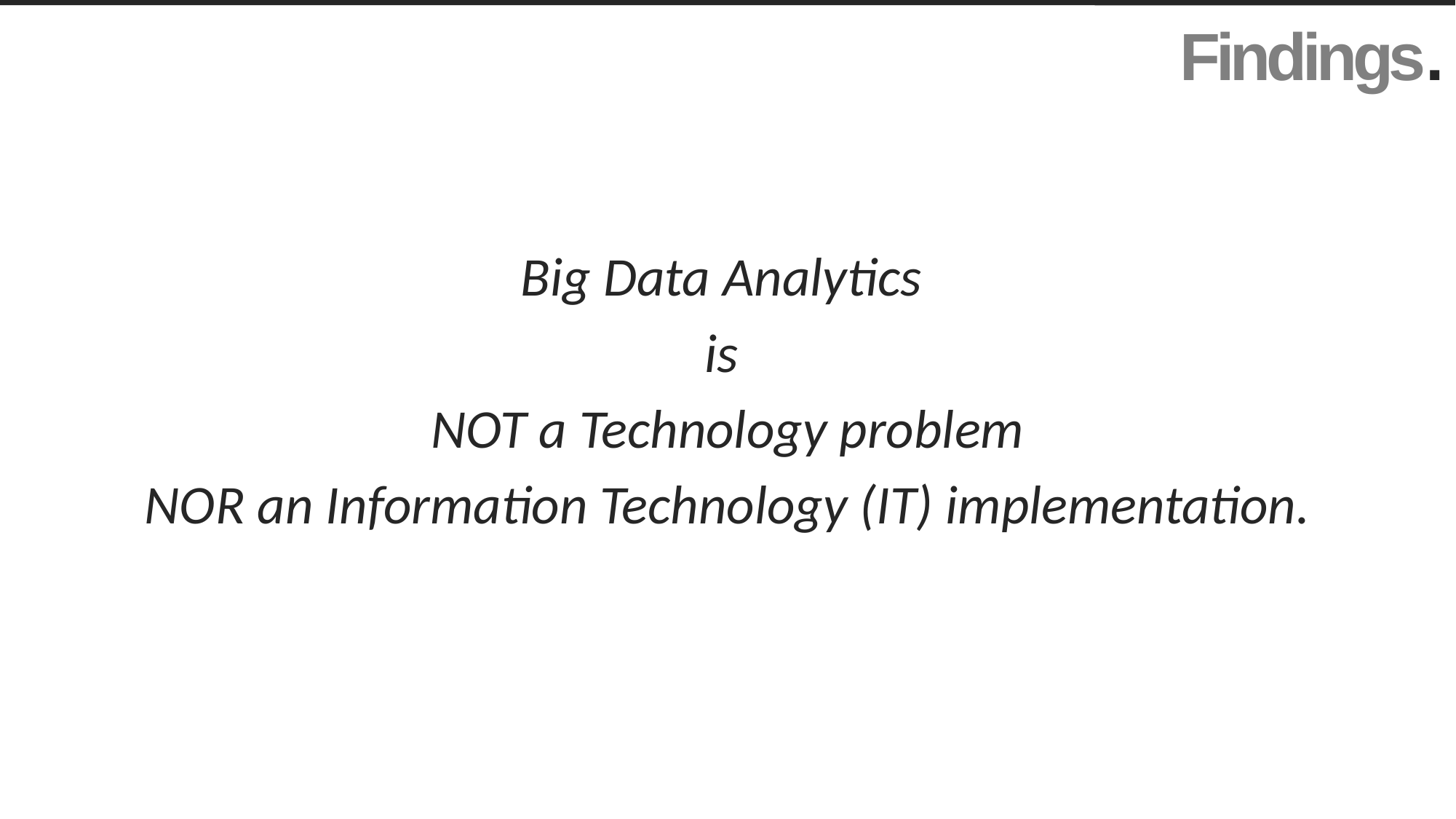

Findings.
Big Data Analytics

is

NOT a Technology problem

NOR an Information Technology (IT) implementation.